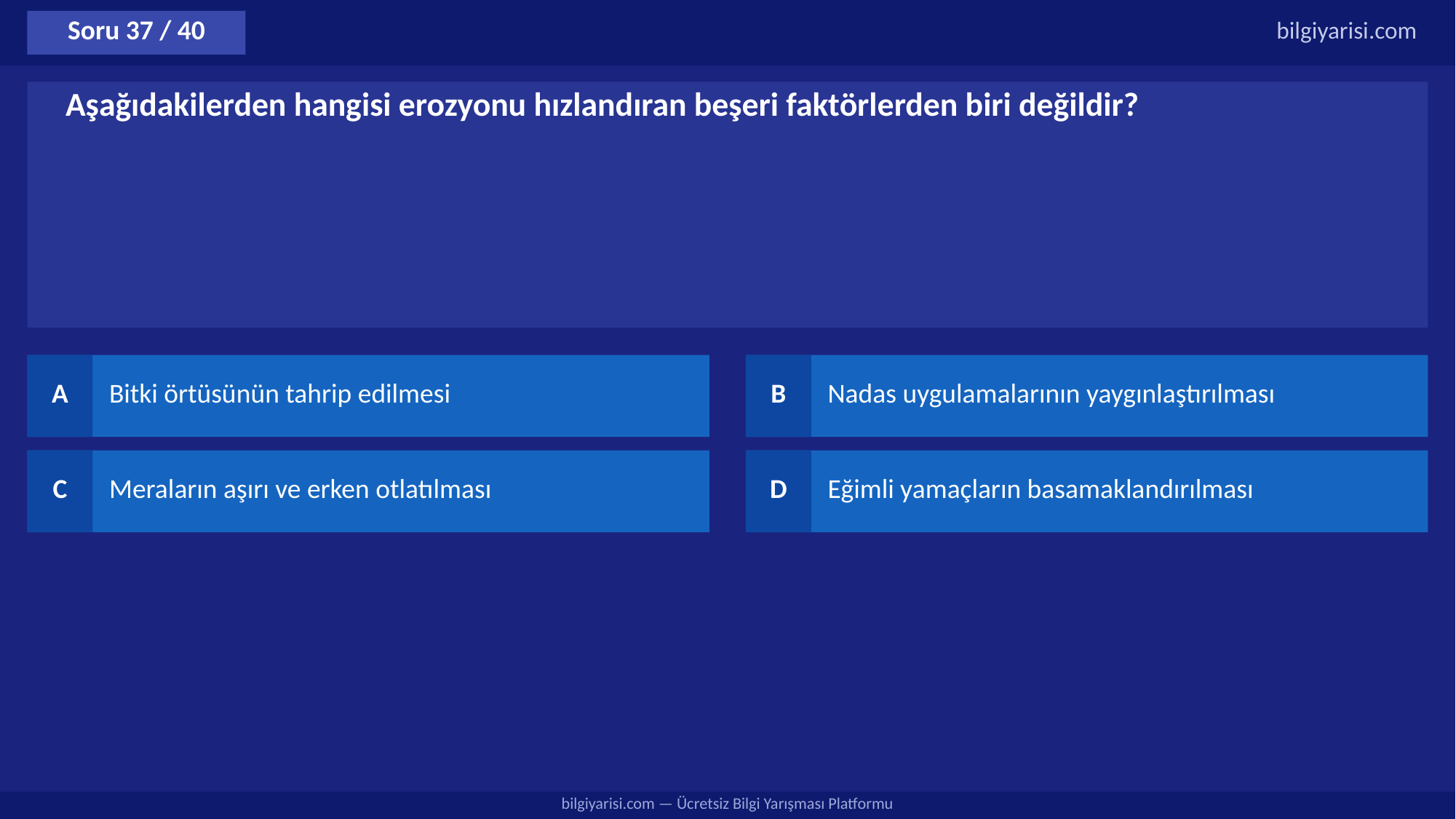

Soru 37 / 40
bilgiyarisi.com

Aşağıdakilerden hangisi erozyonu hızlandıran beşeri faktörlerden biri değildir?

A
Bitki örtüsünün tahrip edilmesi

B
Nadas uygulamalarının yaygınlaştırılması

C
Meraların aşırı ve erken otlatılması

D
Eğimli yamaçların basamaklandırılması
bilgiyarisi.com — Ücretsiz Bilgi Yarışması Platformu